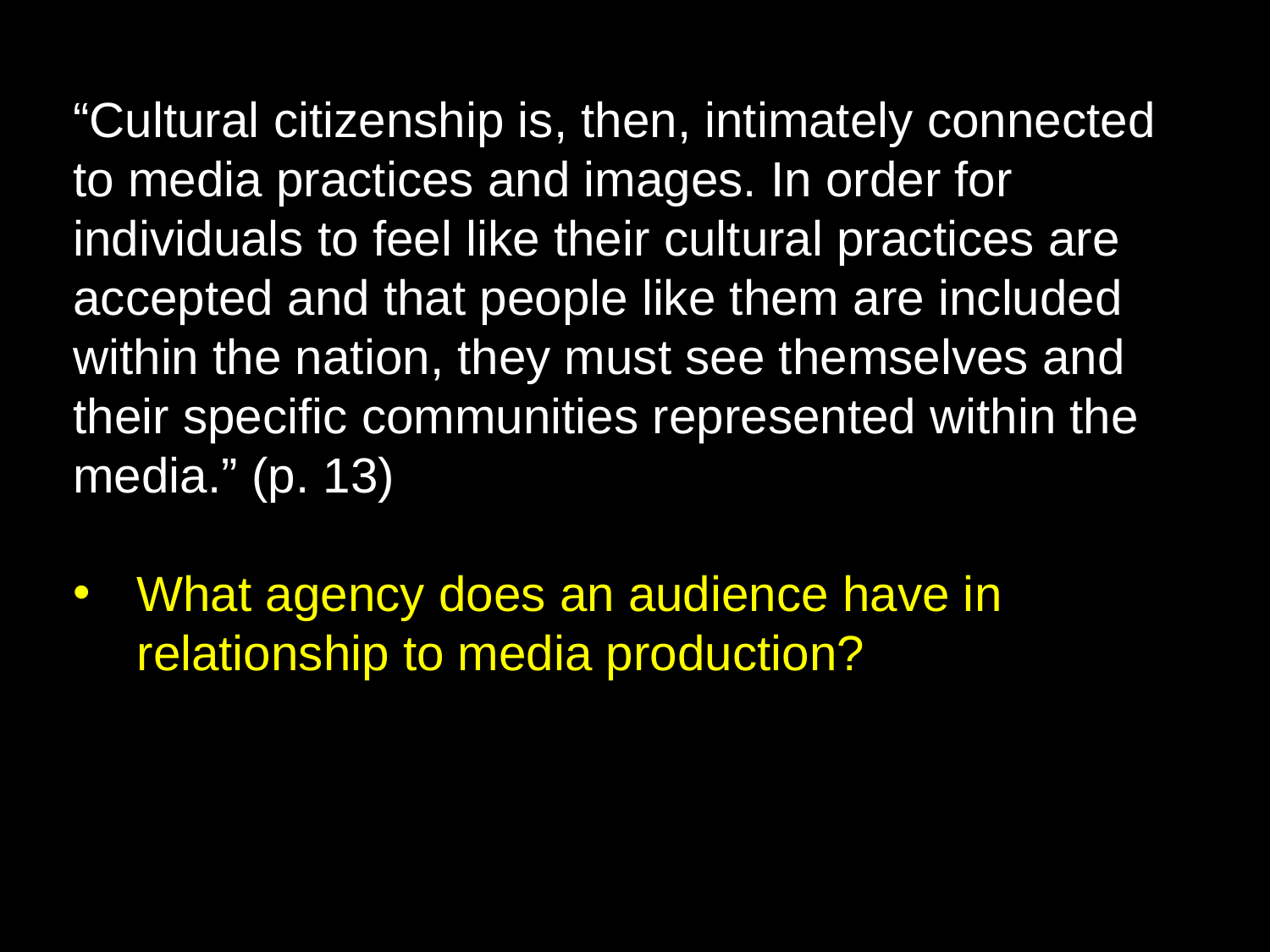

“Cultural citizenship is, then, intimately connected to media practices and images. In order for individuals to feel like their cultural practices are accepted and that people like them are included within the nation, they must see themselves and their specific communities represented within the media.” (p. 13)

What agency does an audience have in relationship to media production?